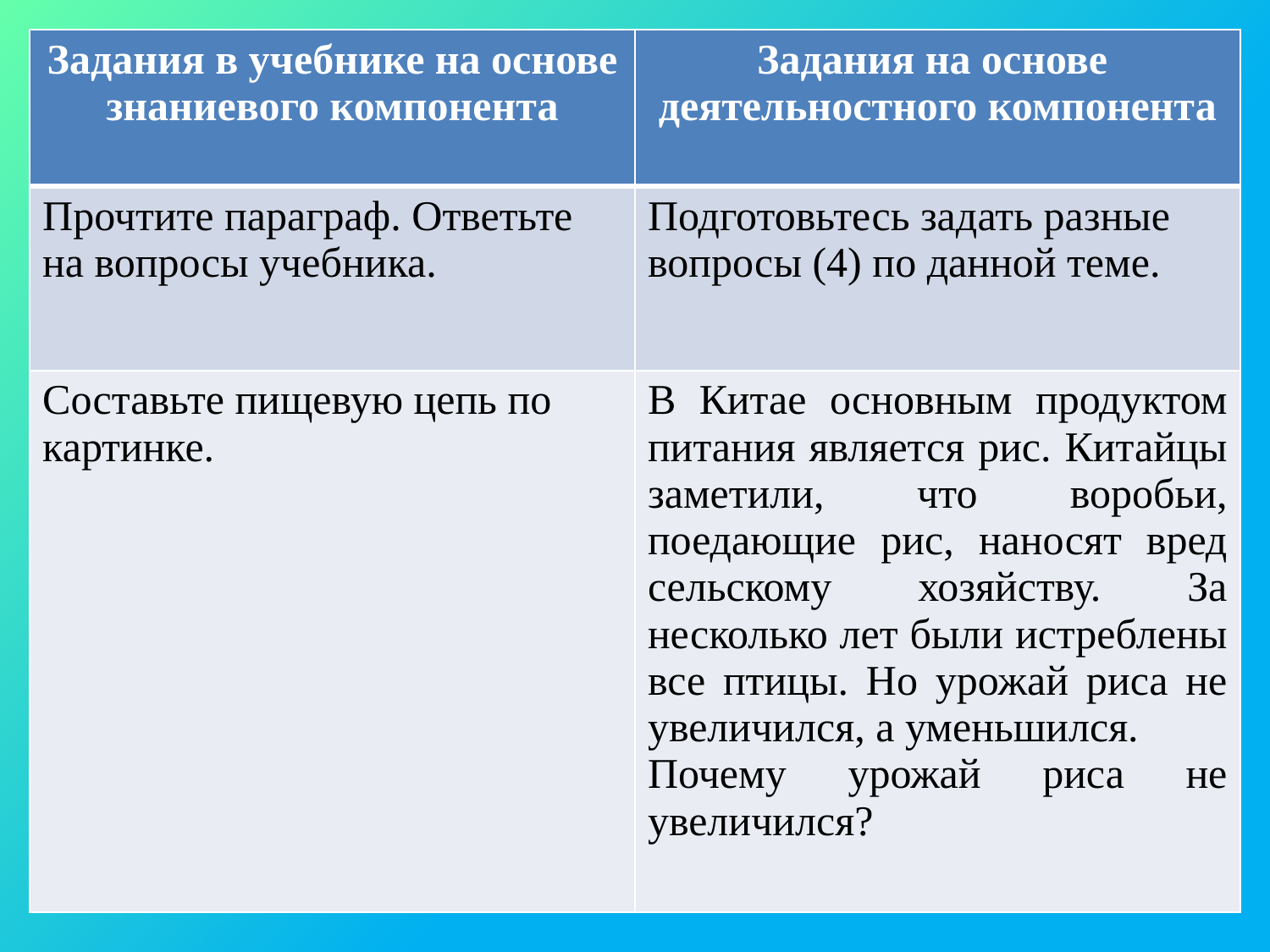

| Задания в учебнике на основе знаниевого компонента | Задания на основе деятельностного компонента |
| --- | --- |
| Прочтите параграф. Ответьте на вопросы учебника. | Подготовьтесь задать разные вопросы (4) по данной теме. |
| Составьте пищевую цепь по картинке. | В Китае основным продуктом питания является рис. Китайцы заметили, что воробьи, поедающие рис, наносят вред сельскому хозяйству. За несколько лет были истреблены все птицы. Но урожай риса не увеличился, а уменьшился. Почему урожай риса не увеличился? |